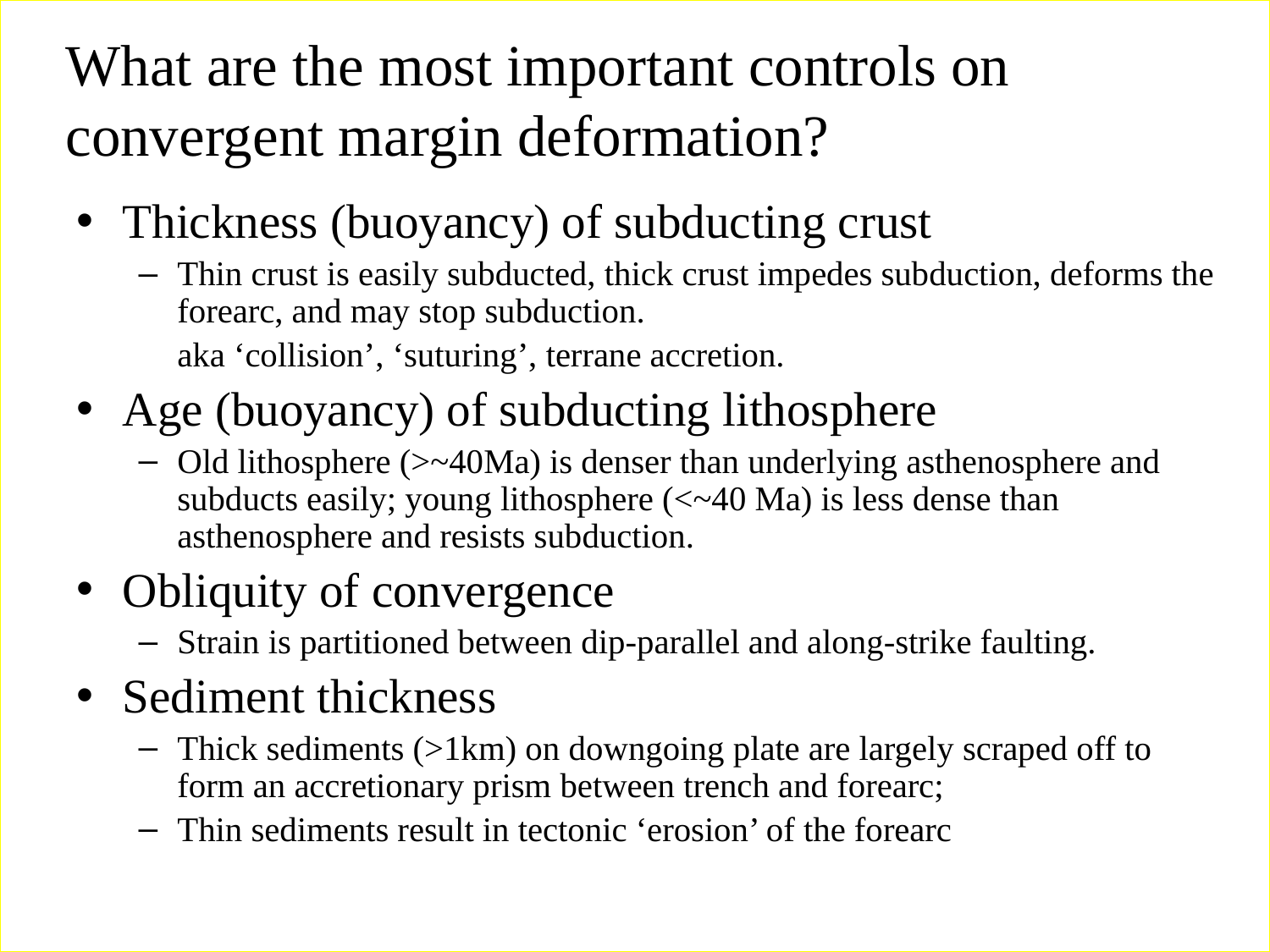

# What are the most important controls on convergent margin deformation?
Thickness (buoyancy) of subducting crust
Thin crust is easily subducted, thick crust impedes subduction, deforms the forearc, and may stop subduction.
	aka ‘collision’, ‘suturing’, terrane accretion.
Age (buoyancy) of subducting lithosphere
Old lithosphere (>~40Ma) is denser than underlying asthenosphere and subducts easily; young lithosphere (<~40 Ma) is less dense than asthenosphere and resists subduction.
Obliquity of convergence
Strain is partitioned between dip-parallel and along-strike faulting.
Sediment thickness
Thick sediments (>1km) on downgoing plate are largely scraped off to form an accretionary prism between trench and forearc;
Thin sediments result in tectonic ‘erosion’ of the forearc